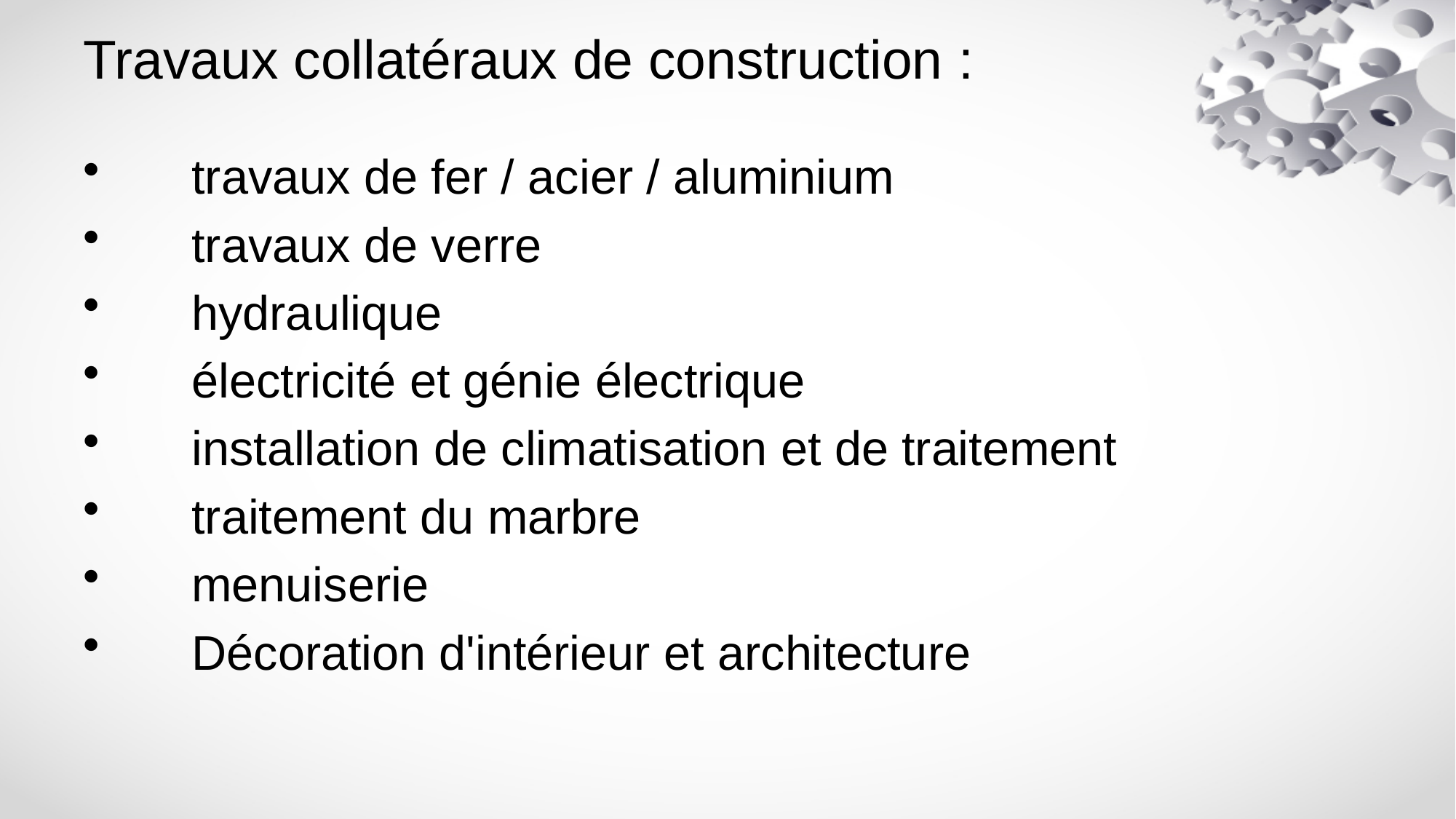

# Travaux collatéraux de construction :
     travaux de fer / acier / aluminium
     travaux de verre
     hydraulique
     électricité et génie électrique
     installation de climatisation et de traitement
     traitement du marbre
     menuiserie
     Décoration d'intérieur et architecture